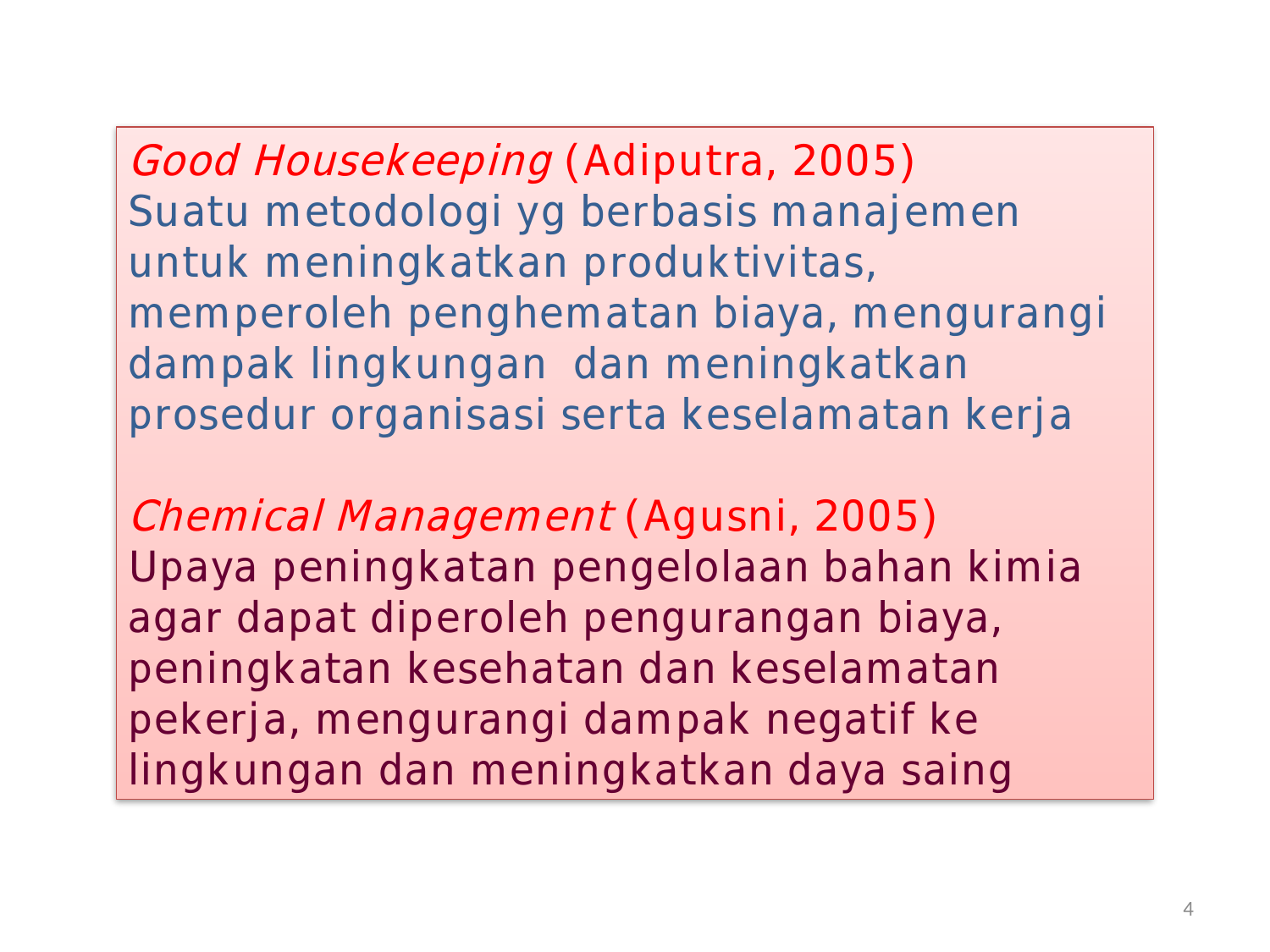

Good Housekeeping (Adiputra, 2005)
Suatu metodologi yg berbasis manajemen untuk meningkatkan produktivitas, memperoleh penghematan biaya, mengurangi dampak lingkungan  dan meningkatkan prosedur organisasi serta keselamatan kerja

Chemical Management (Agusni, 2005)
Upaya peningkatan pengelolaan bahan kimia agar dapat diperoleh pengurangan biaya, peningkatan kesehatan dan keselamatan pekerja, mengurangi dampak negatif ke lingkungan dan meningkatkan daya saing
4